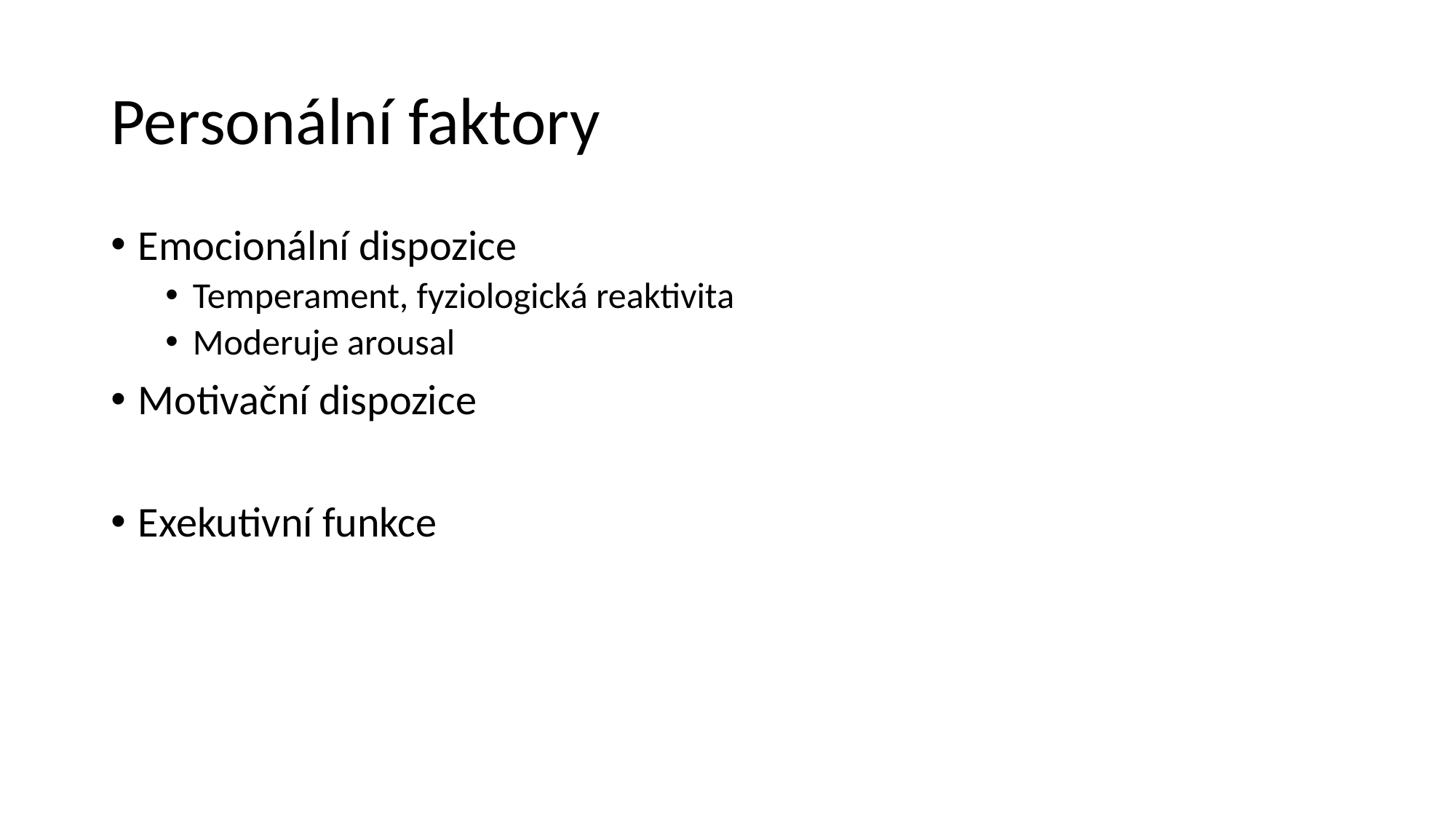

# Personální faktory
Emocionální dispozice
Temperament, fyziologická reaktivita
Moderuje arousal
Motivační dispozice

Exekutivní funkce